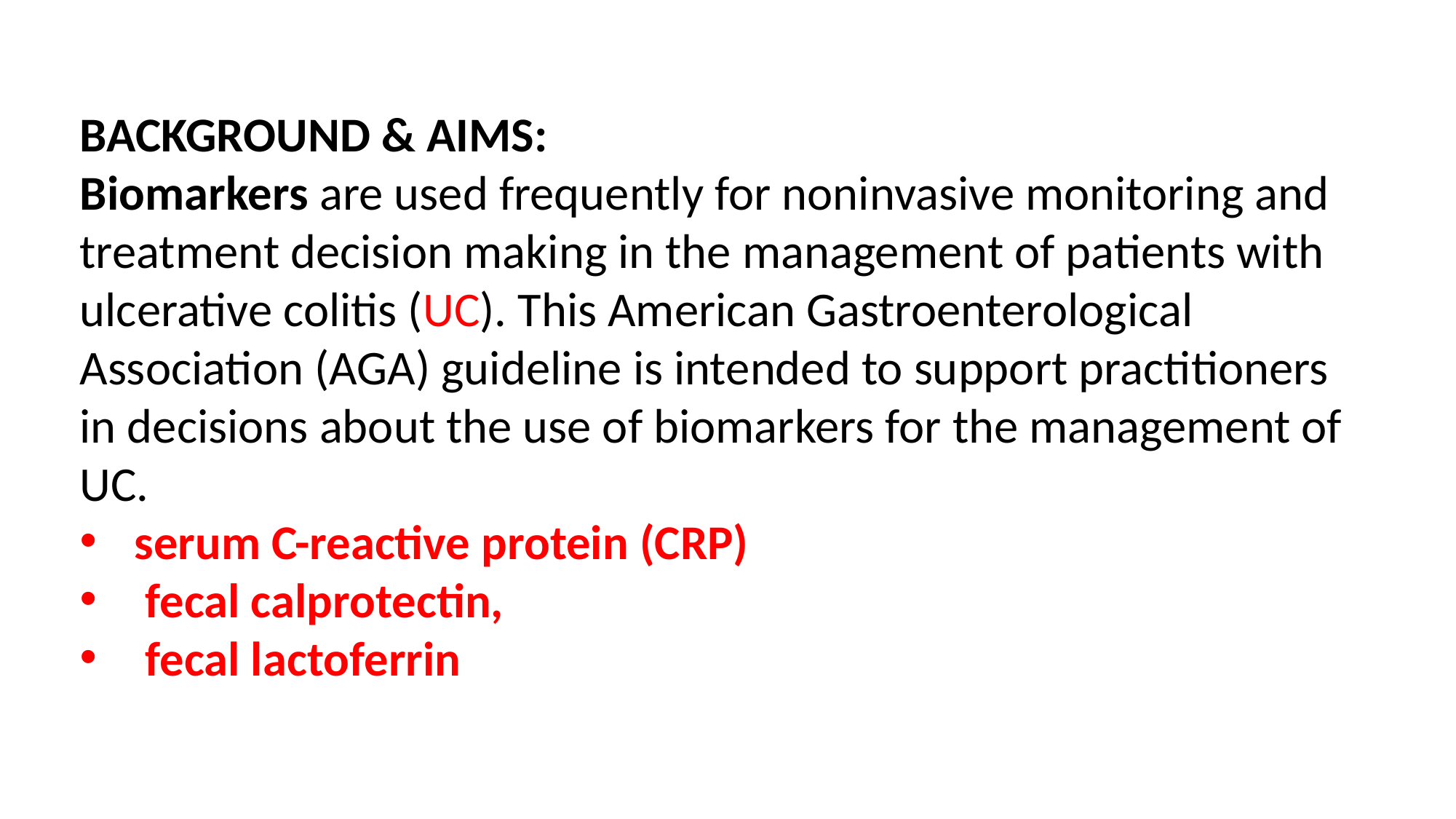

BACKGROUND & AIMS:
Biomarkers are used frequently for noninvasive monitoring and treatment decision making in the management of patients with ulcerative colitis (UC). This American Gastroenterological Association (AGA) guideline is intended to support practitioners in decisions about the use of biomarkers for the management of UC.
serum C-reactive protein (CRP)
 fecal calprotectin,
 fecal lactoferrin